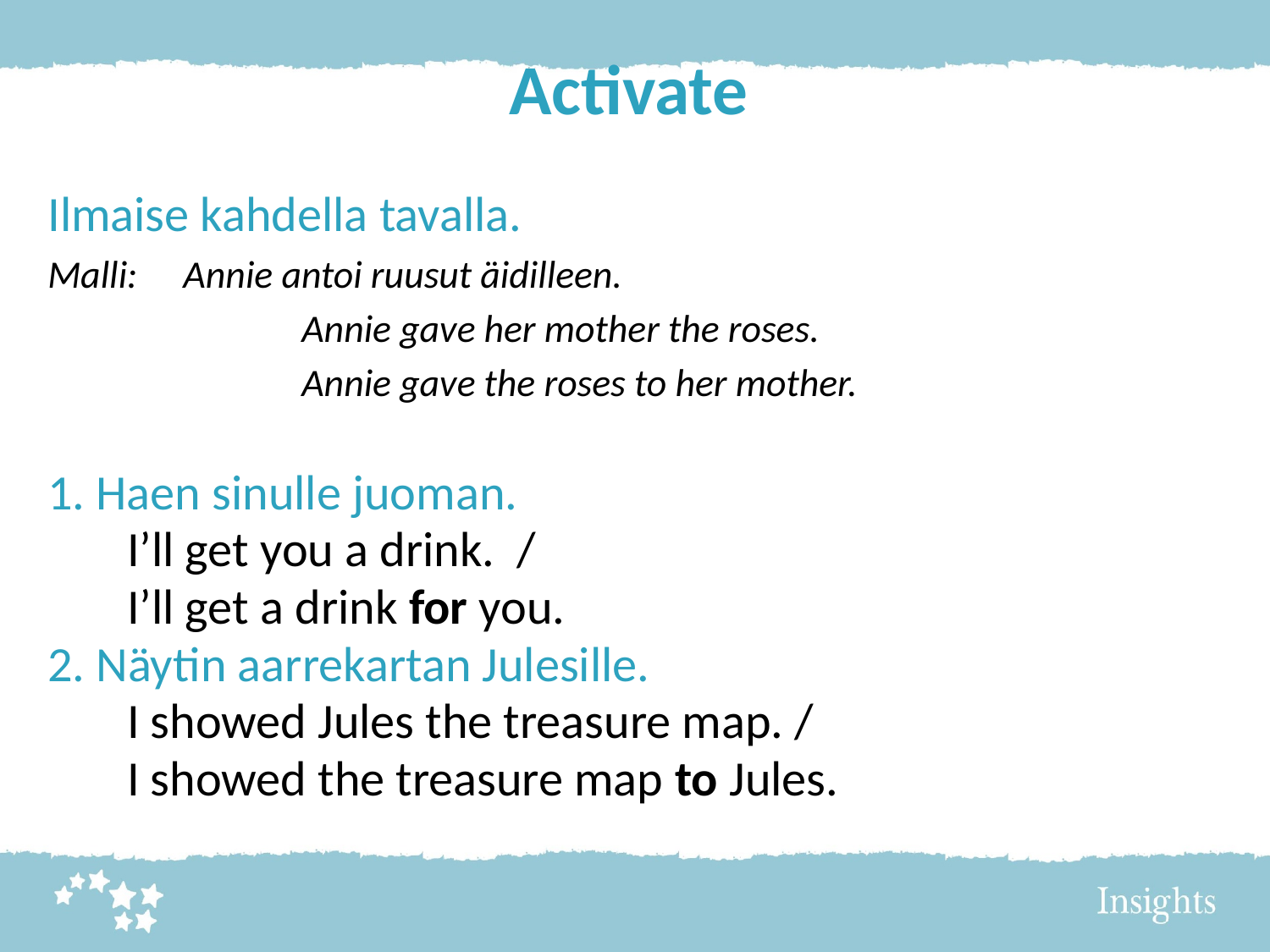

# Activate
Ilmaise kahdella tavalla.
Malli:  	 Annie antoi ruusut äidilleen.
		Annie gave her mother the roses.
		Annie gave the roses to her mother.

1. Haen sinulle juoman.
I’ll get you a drink.  /
I’ll get a drink for you.
2. Näytin aarrekartan Julesille.
I showed Jules the treasure map. /
I showed the treasure map to Jules.